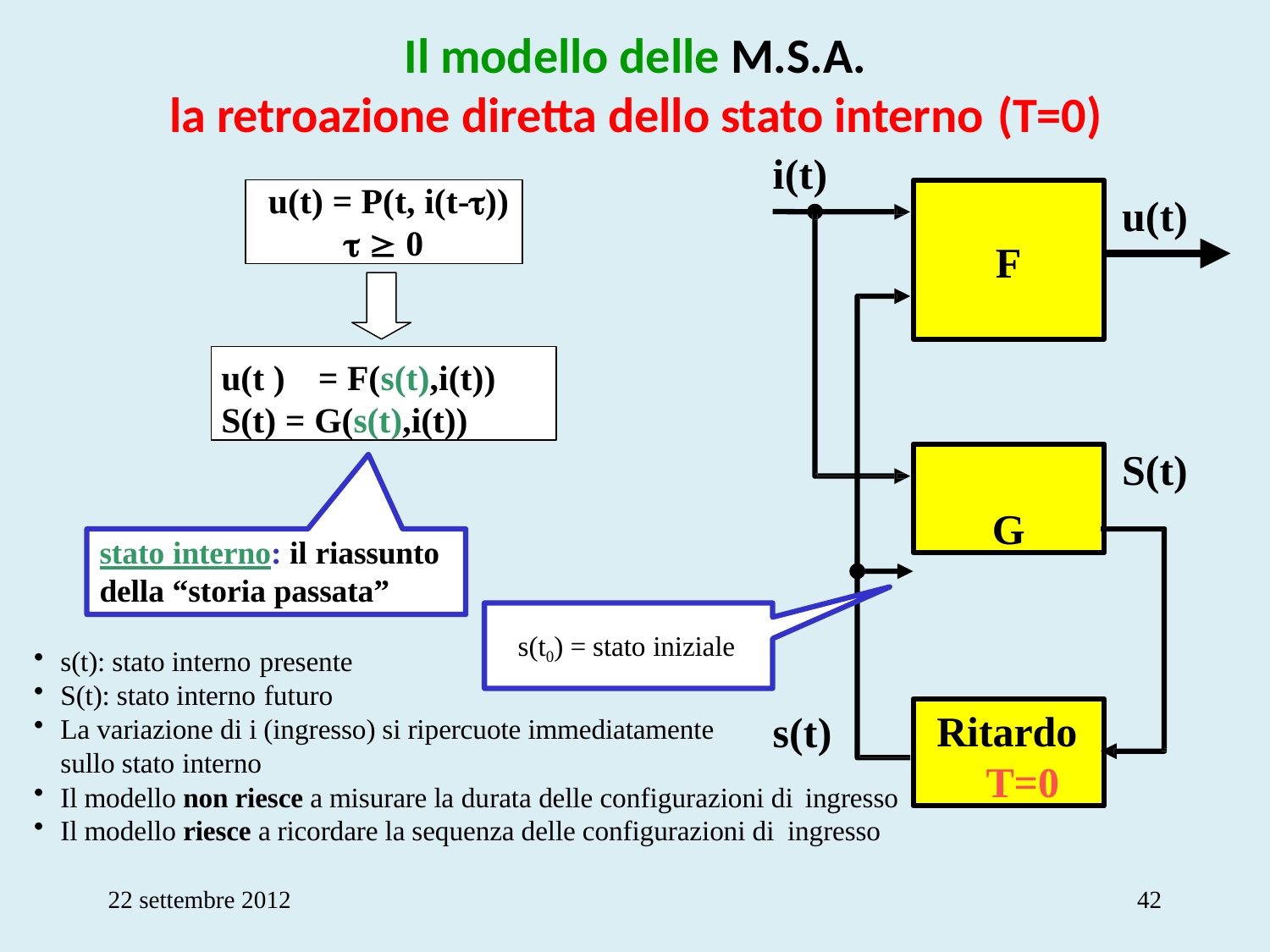

# Il modello delle M.S.A.
la retroazione diretta dello stato interno (T=0)
i(t)
u(t) = P(t, i(t-τ))
τ ≥ 0

u(t)

F

u(t )	= F(s(t),i(t))
S(t) = G(s(t),i(t))
S(t)

G

stato interno: il riassunto
della “storia passata”

s(t0) = stato iniziale
s(t): stato interno presente
S(t): stato interno futuro
Ritardo  T=0
s(t)
La variazione di i (ingresso) si ripercuote immediatamente  sullo stato interno
Il modello non riesce a misurare la durata delle configurazioni di ingresso
Il modello riesce a ricordare la sequenza delle configurazioni di ingresso
22 settembre 2012
42